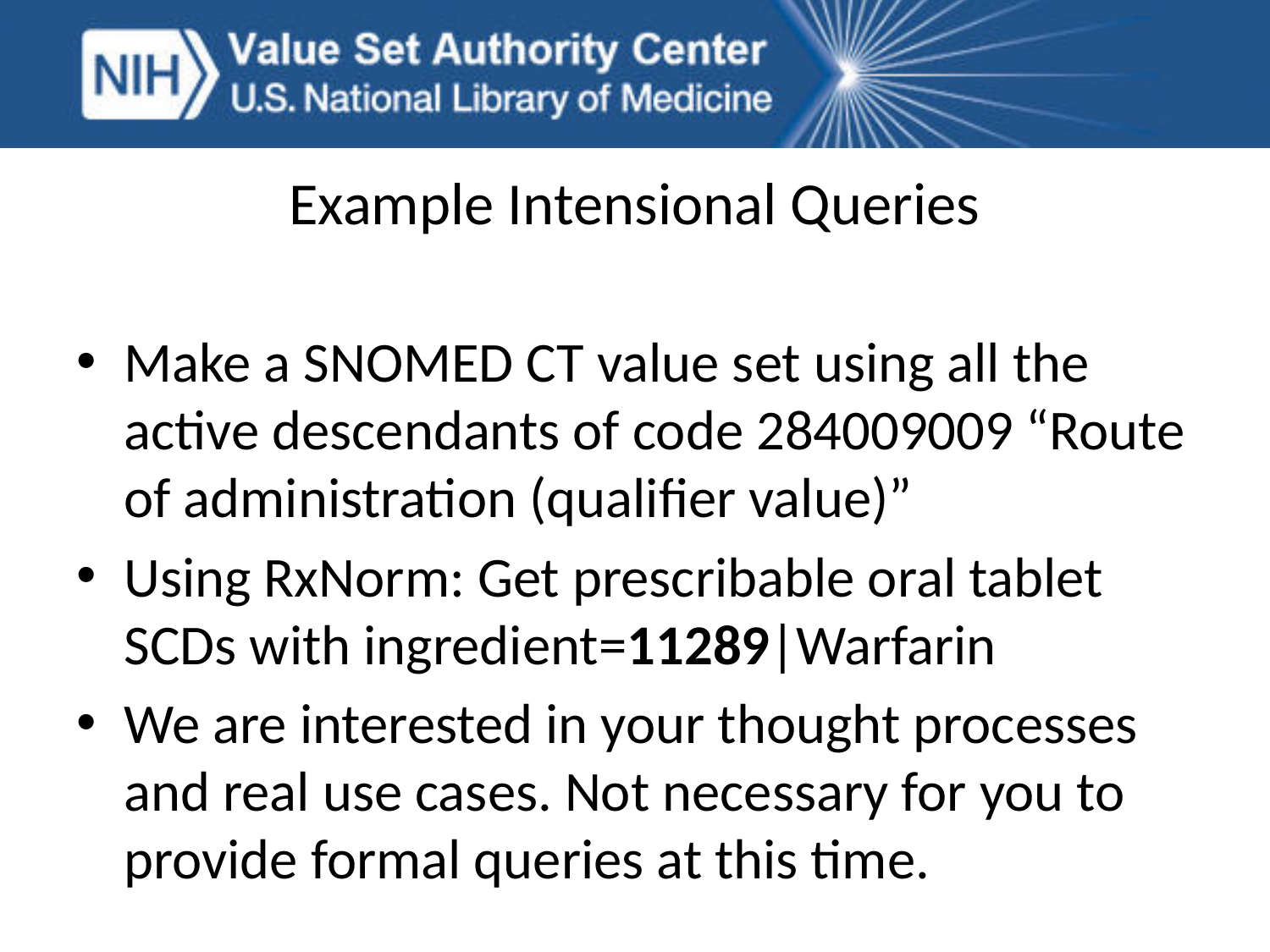

Example Intensional Queries
Make a SNOMED CT value set using all the active descendants of code 284009009 “Route of administration (qualifier value)”
Using RxNorm: Get prescribable oral tablet SCDs with ingredient=11289|Warfarin
We are interested in your thought processes and real use cases. Not necessary for you to provide formal queries at this time.